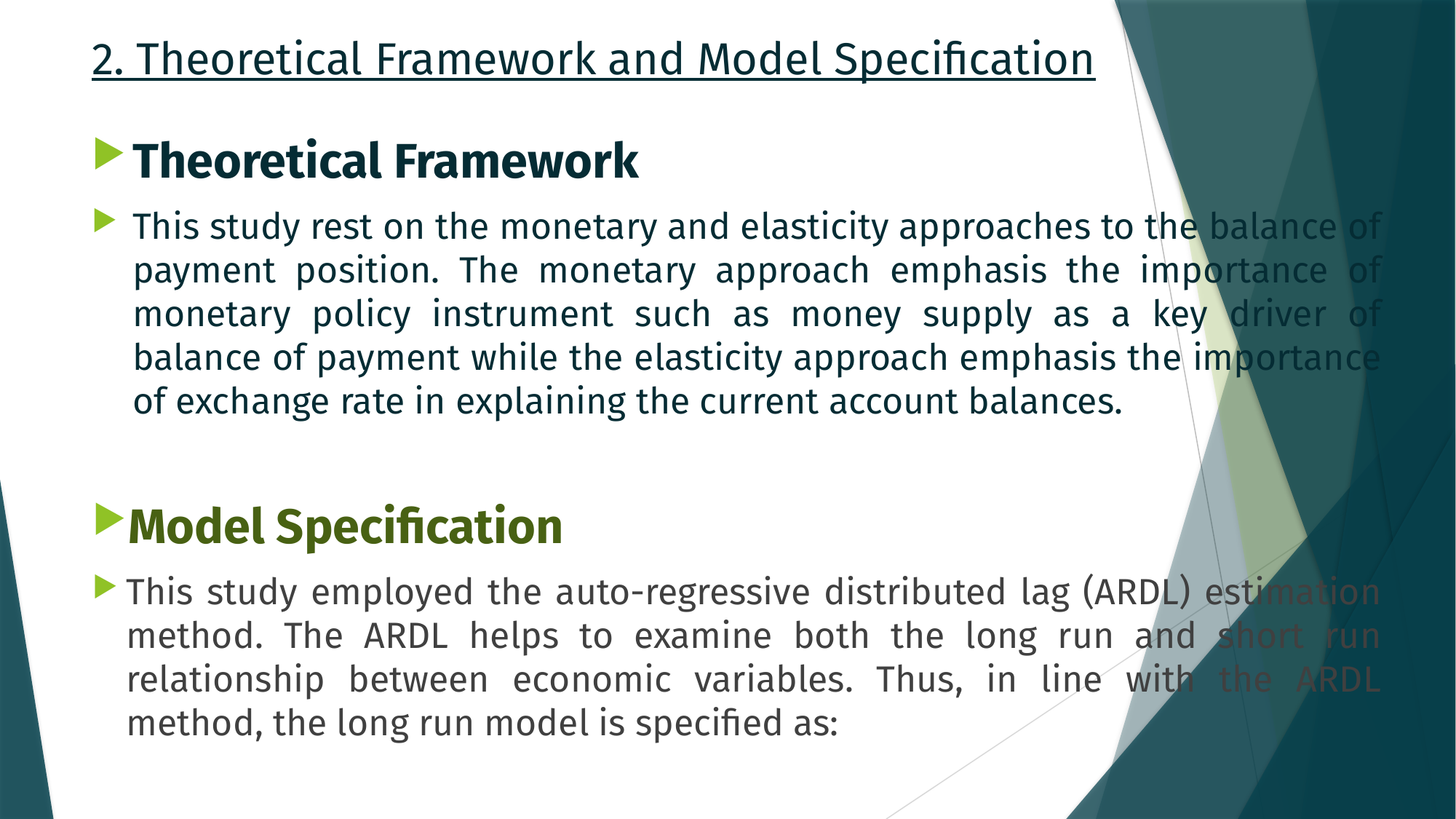

# 2. Theoretical Framework and Model Specification
Theoretical Framework
This study rest on the monetary and elasticity approaches to the balance of payment position. The monetary approach emphasis the importance of monetary policy instrument such as money supply as a key driver of balance of payment while the elasticity approach emphasis the importance of exchange rate in explaining the current account balances.

Model Specification
This study employed the auto-regressive distributed lag (ARDL) estimation method. The ARDL helps to examine both the long run and short run relationship between economic variables. Thus, in line with the ARDL method, the long run model is specified as: